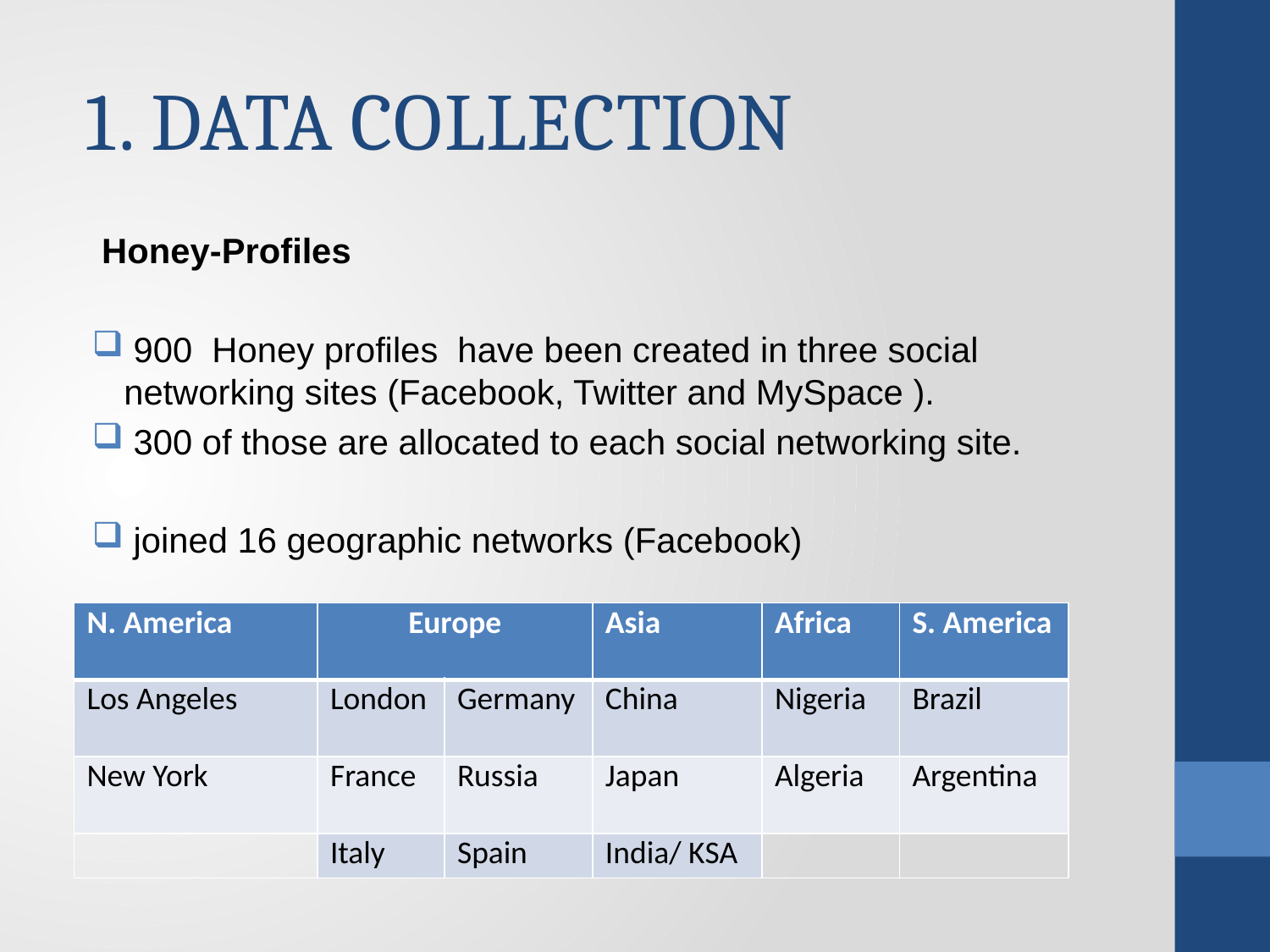

# 1. DATA COLLECTION
 Honey-Profiles

 900  Honey profiles  have been created in three social networking sites (Facebook, Twitter and MySpace ).
 300 of those are allocated to each social networking site.

 joined 16 geographic networks (Facebook)
| N. America | Europe |  | Asia | Africa | S. America |
| --- | --- | --- | --- | --- | --- |
| Los Angeles | London | Germany | China | Nigeria | Brazil |
| New York | France | Russia | Japan | Algeria | Argentina |
|  | Italy | Spain | India/ KSA |  |  |